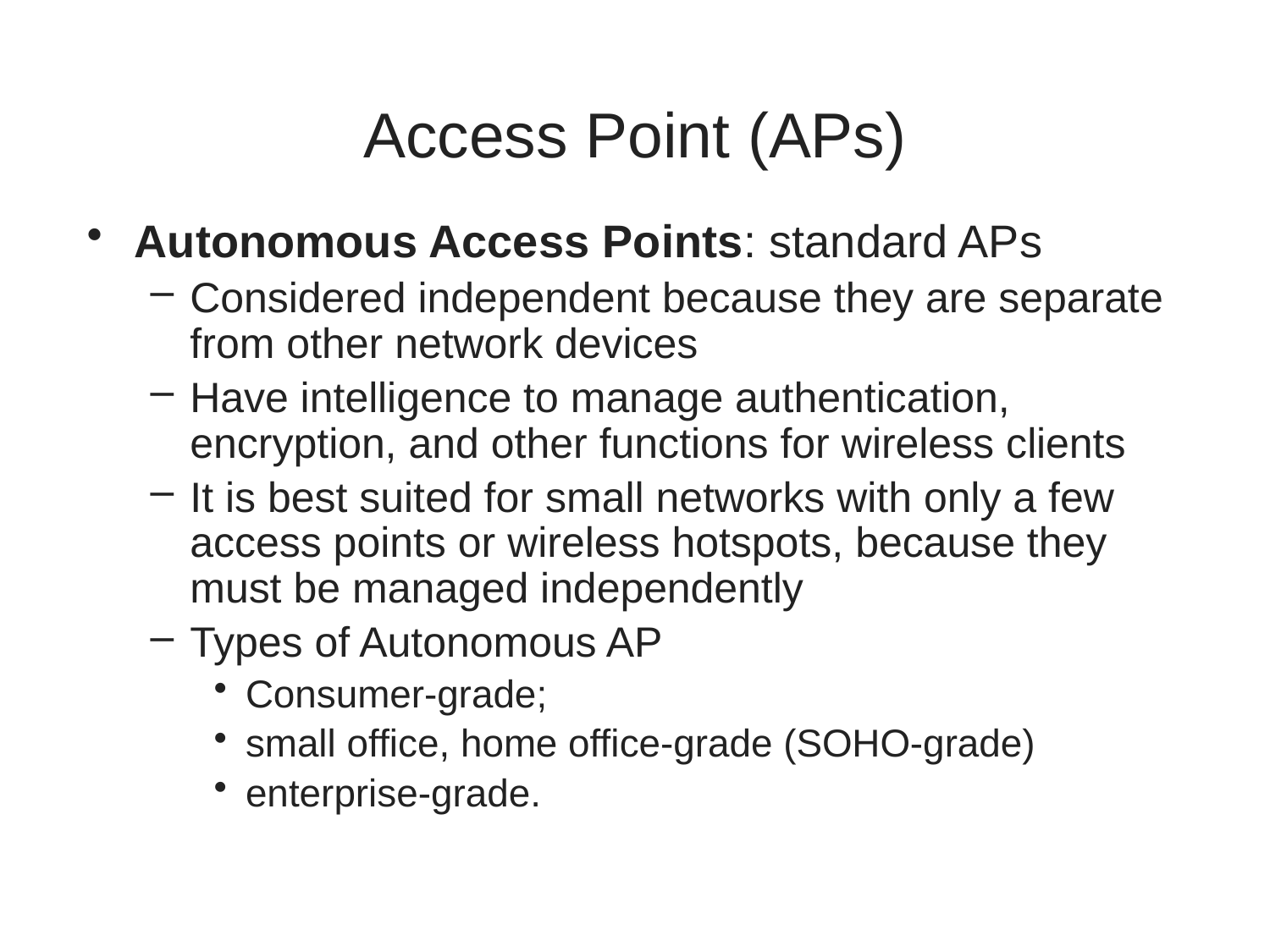

# Access Point (APs)
Autonomous Access Points: standard APs
Considered independent because they are separate from other network devices
Have intelligence to manage authentication, encryption, and other functions for wireless clients
It is best suited for small networks with only a few access points or wireless hotspots, because they must be managed independently
Types of Autonomous AP
Consumer-grade;
small office, home office-grade (SOHO-grade)
enterprise-grade.

33